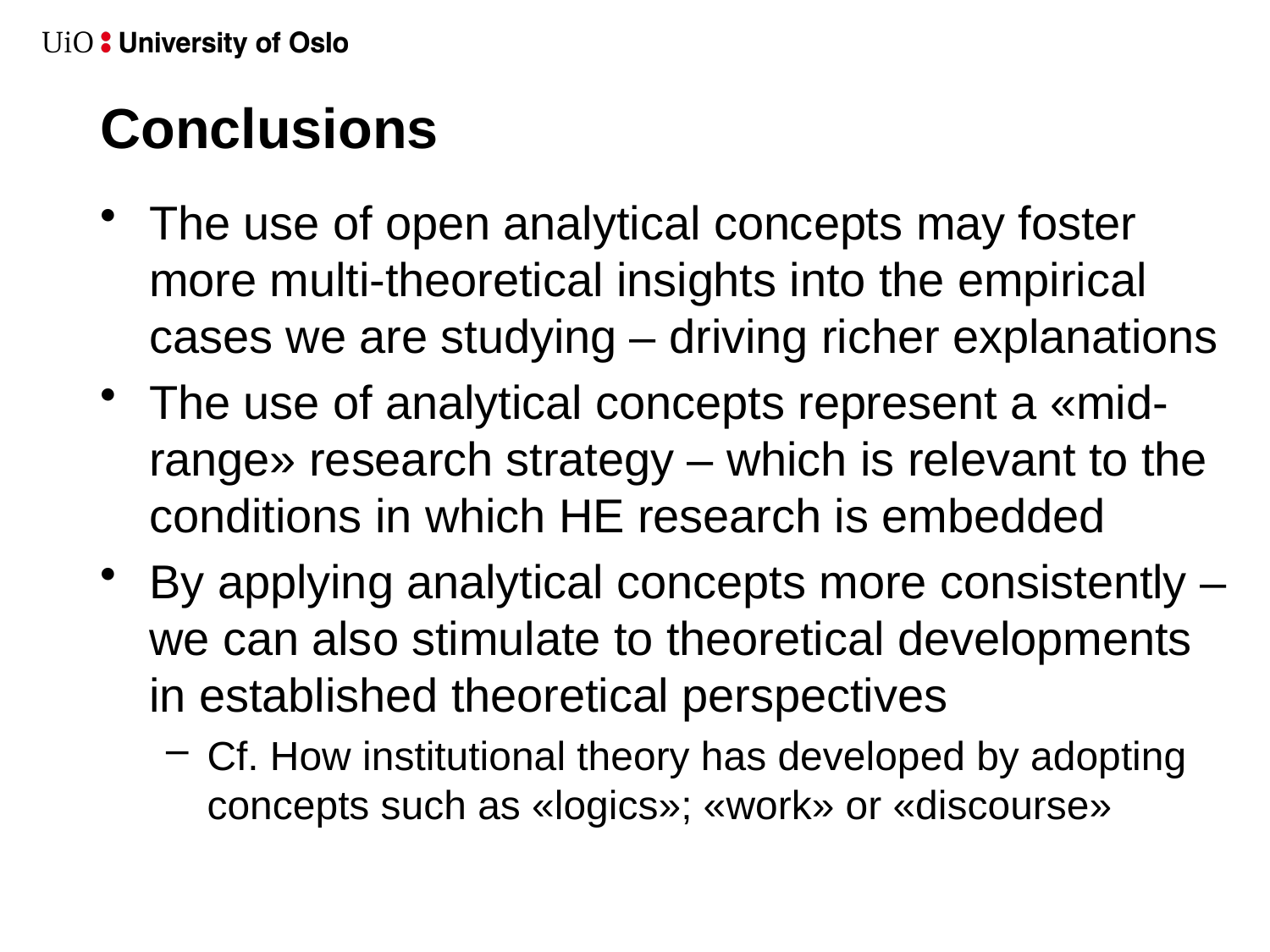

# Conclusions
The use of open analytical concepts may foster more multi-theoretical insights into the empirical cases we are studying – driving richer explanations
The use of analytical concepts represent a «mid-range» research strategy – which is relevant to the conditions in which HE research is embedded
By applying analytical concepts more consistently – we can also stimulate to theoretical developments in established theoretical perspectives
Cf. How institutional theory has developed by adopting concepts such as «logics»; «work» or «discourse»